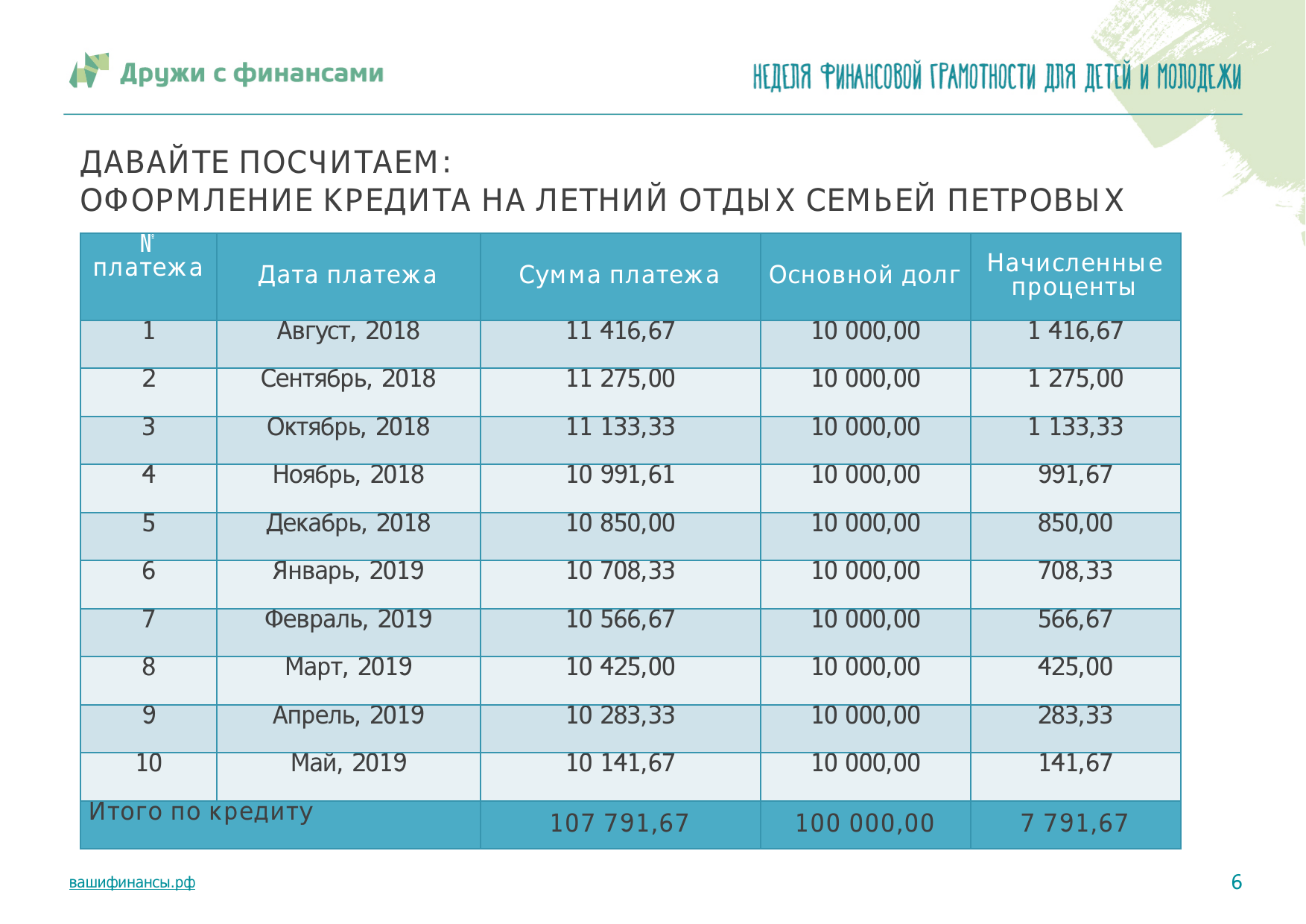

# ДАВАЙТЕ ПОСЧИТАЕМ: ОФОРМЛЕНИЕ КРЕДИТА НА ЛЕТНИЙ ОТДЫХ СЕМЬЕЙ ПЕТРОВЫХ

| № платежа | Дата платежа | Сумма платежа | Основной долг | Начисленные проценты |
| --- | --- | --- | --- | --- |
| 1 | Август, 2018 | 11 416,67 | 10 000,00 | 1 416,67 |
| 2 | Сентябрь, 2018 | 11 275,00 | 10 000,00 | 1 275,00 |
| 3 | Октябрь, 2018 | 11 133,33 | 10 000,00 | 1 133,33 |
| 4 | Ноябрь, 2018 | 10 991,61 | 10 000,00 | 991,67 |
| 5 | Декабрь, 2018 | 10 850,00 | 10 000,00 | 850,00 |
| 6 | Январь, 2019 | 10 708,33 | 10 000,00 | 708,33 |
| 7 | Февраль, 2019 | 10 566,67 | 10 000,00 | 566,67 |
| 8 | Март, 2019 | 10 425,00 | 10 000,00 | 425,00 |
| 9 | Апрель, 2019 | 10 283,33 | 10 000,00 | 283,33 |
| 10 | Май, 2019 | 10 141,67 | 10 000,00 | 141,67 |
| Итого по кредиту |  | 107 791,67 | 100 000,00 | 7 791,67 |
6